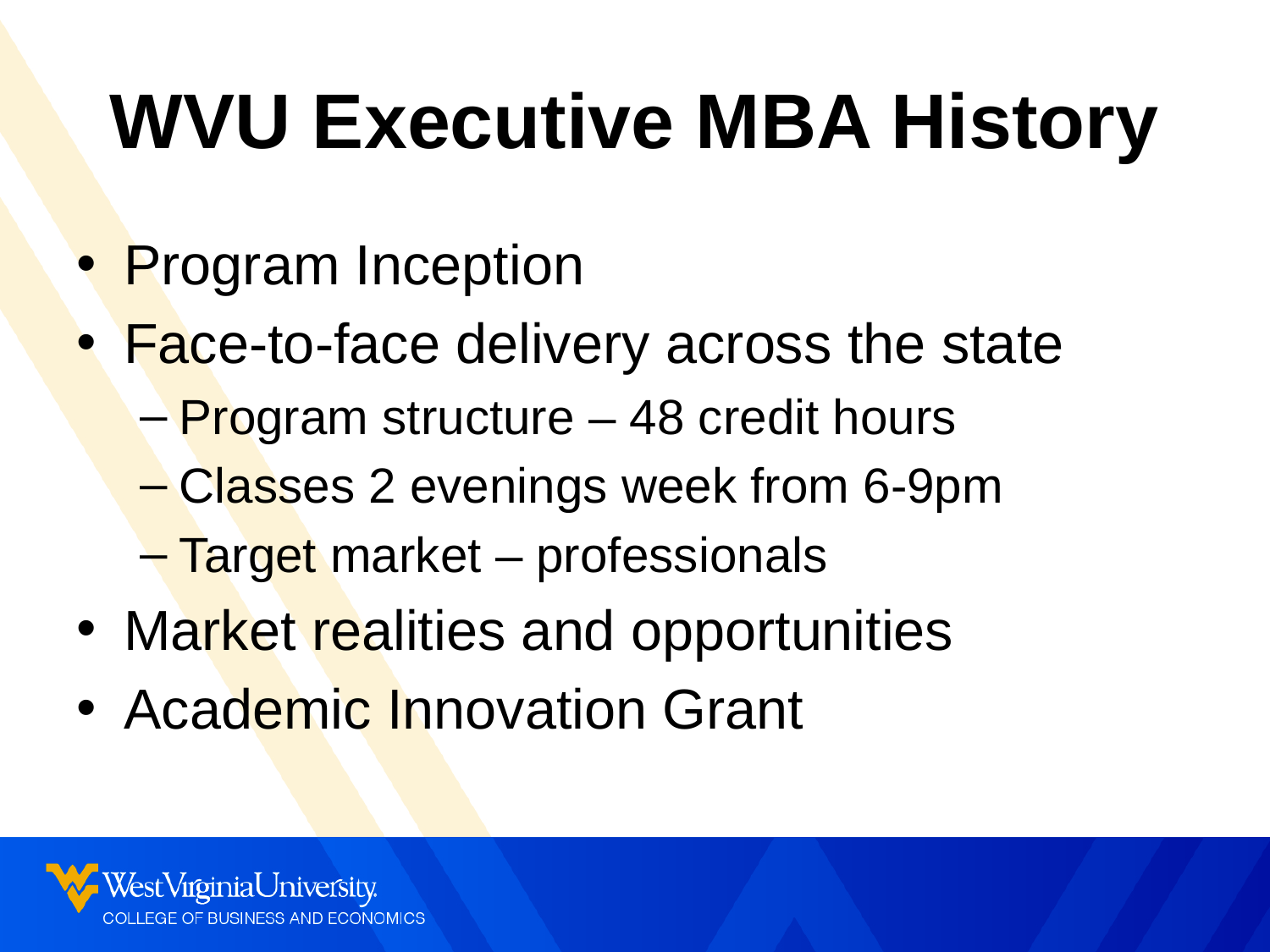

# WVU Executive MBA History
Program Inception
Face-to-face delivery across the state
Program structure – 48 credit hours
Classes 2 evenings week from 6-9pm
Target market – professionals
Market realities and opportunities
Academic Innovation Grant